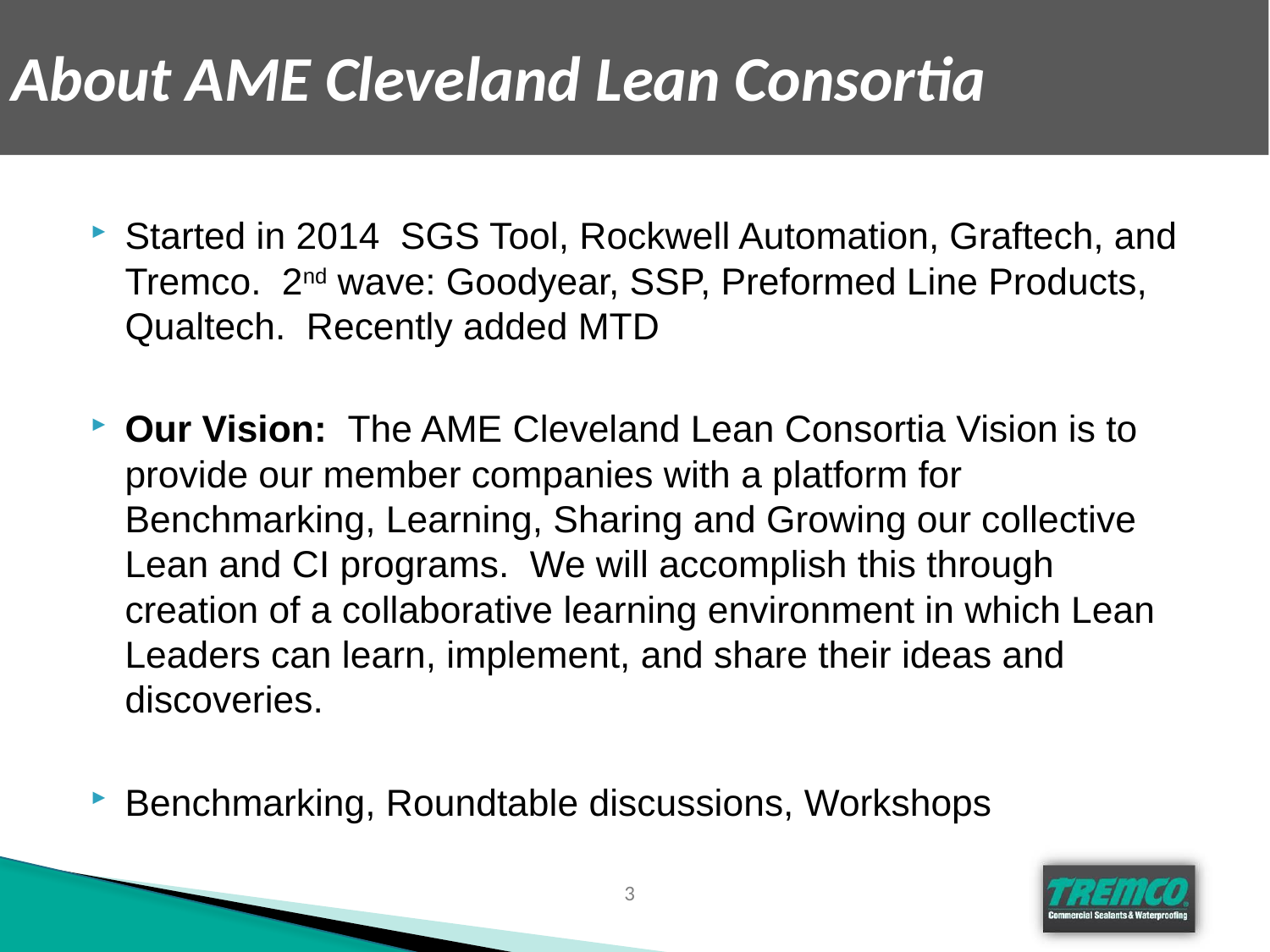

# About AME Cleveland Lean Consortia
Started in 2014  SGS Tool, Rockwell Automation, Graftech, and Tremco.  2nd wave: Goodyear, SSP, Preformed Line Products, Qualtech.  Recently added MTD

Our Vision:  The AME Cleveland Lean Consortia Vision is to provide our member companies with a platform for Benchmarking, Learning, Sharing and Growing our collective Lean and CI programs.  We will accomplish this through creation of a collaborative learning environment in which Lean Leaders can learn, implement, and share their ideas and discoveries.

Benchmarking, Roundtable discussions, Workshops